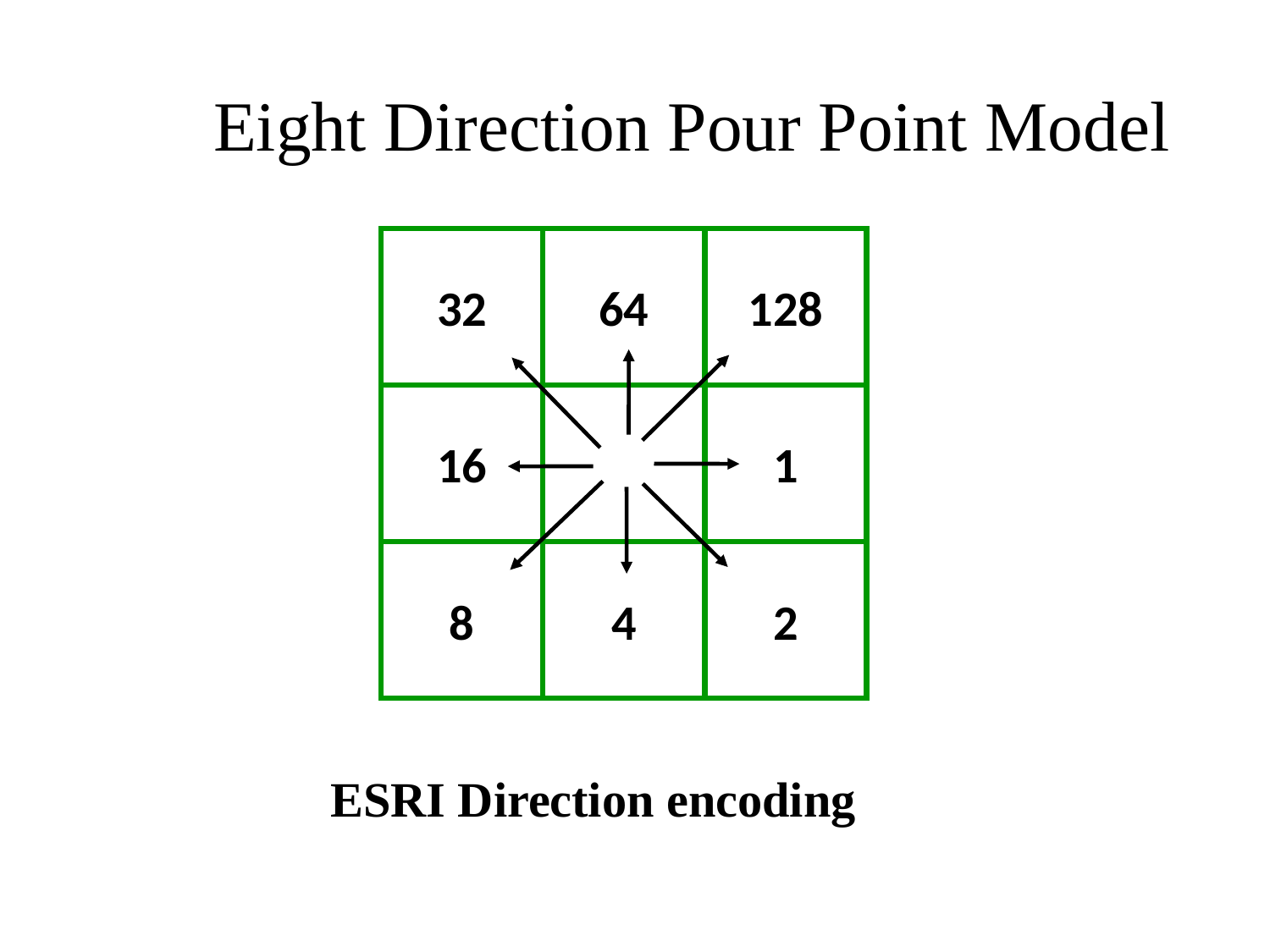

Eight Direction Pour Point Model
32
64
128
1
2

16

8
4
ESRI Direction encoding